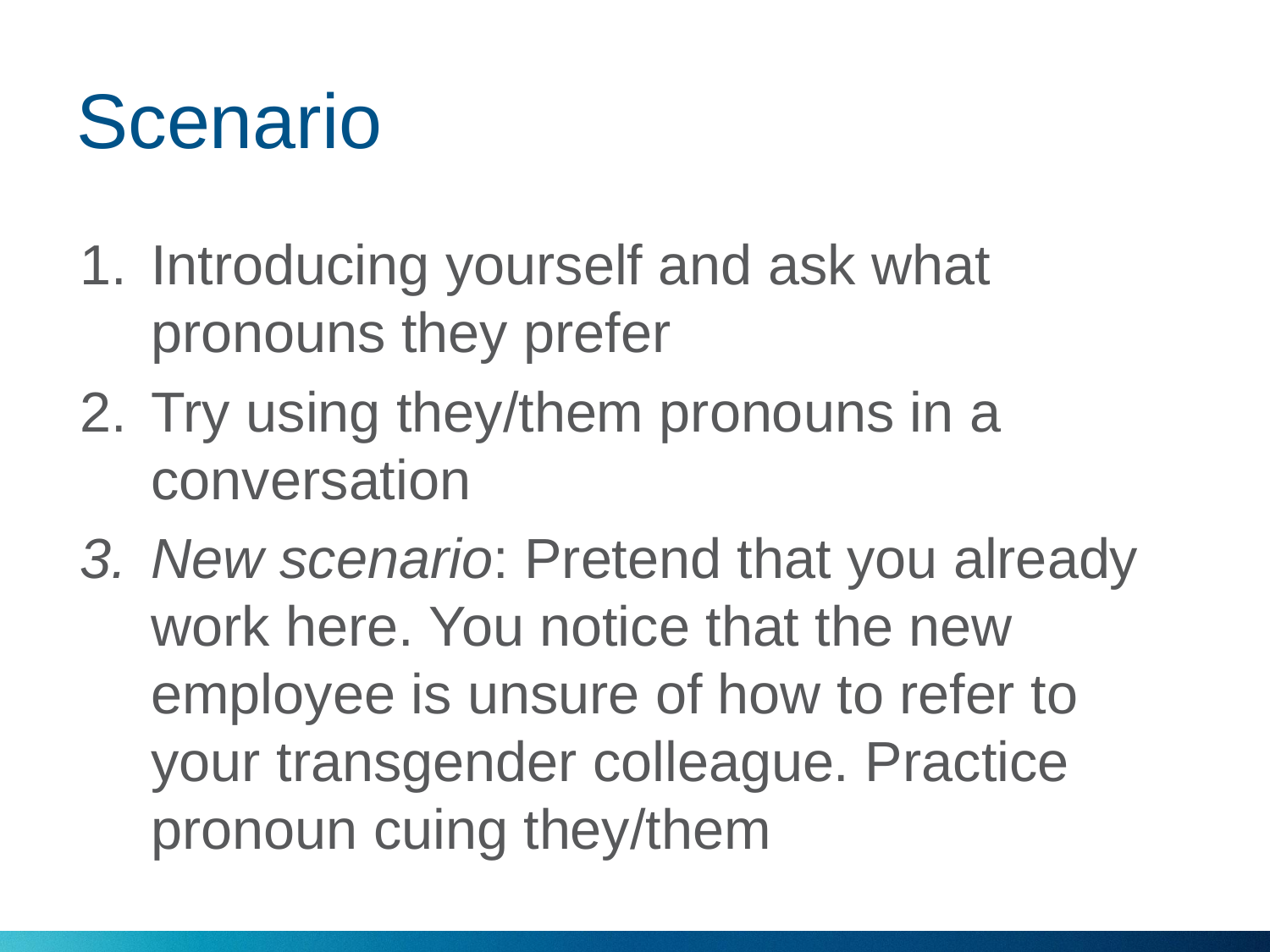

# Scenario
Introducing yourself and ask what pronouns they prefer
Try using they/them pronouns in a conversation
New scenario: Pretend that you already work here. You notice that the new employee is unsure of how to refer to your transgender colleague. Practice pronoun cuing they/them